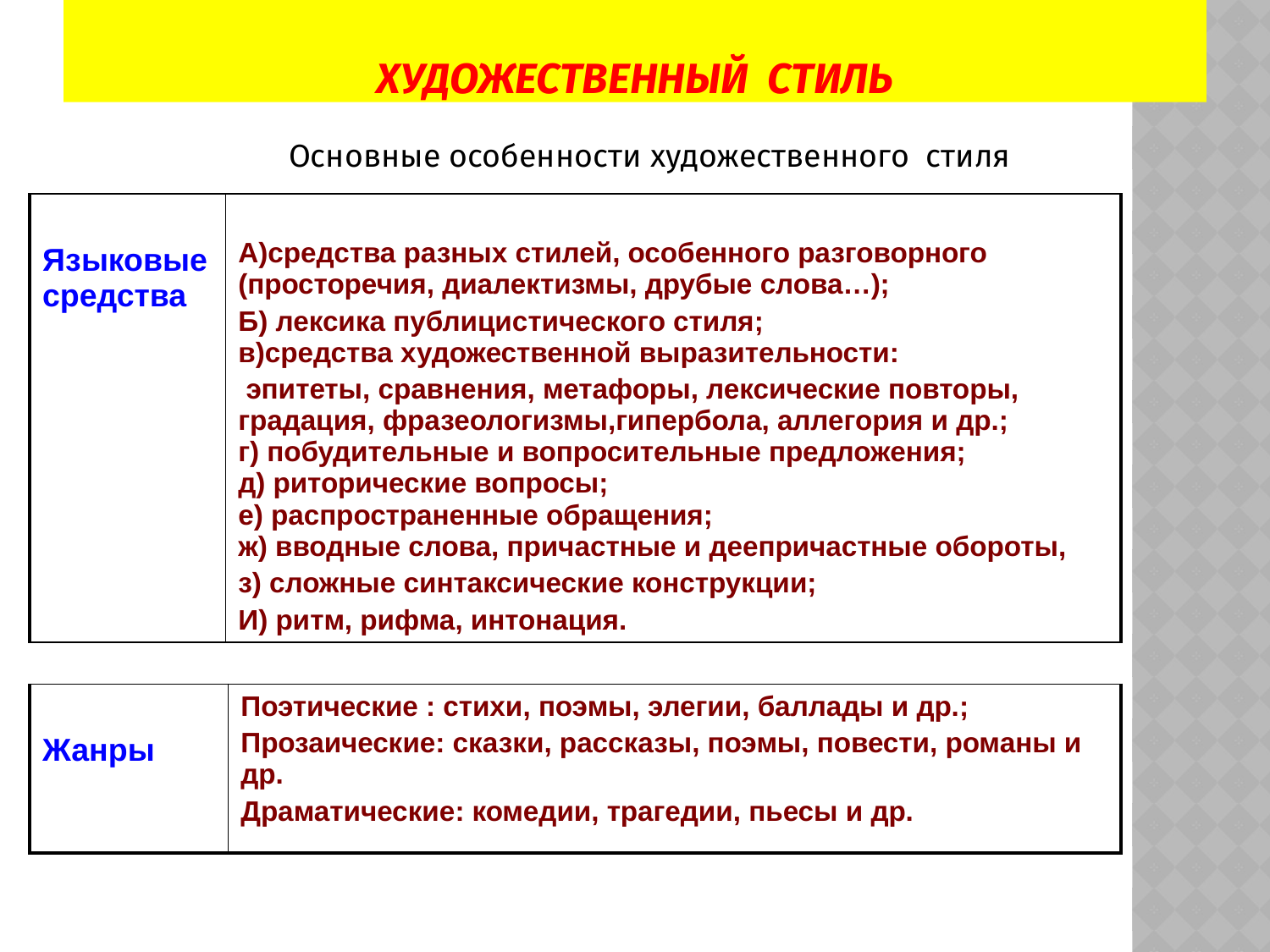

# ХУДОЖЕСТВЕННЫЙ  СТИЛЬ
Основные особенности художественного  стиля
| Языковые средства | А)средства разных стилей, особенного разговорного (просторечия, диалектизмы, друбые слова…); Б) лексика публицистического стиля; в)средства художественной выразительности: эпитеты, сравнения, метафоры, лексические повторы, градация, фразеологизмы,гипербола, аллегория и др.; г) побудительные и вопросительные предложения; д) риторические вопросы; е) распространенные обращения; ж) вводные слова, причастные и деепричастные обороты, з) сложные синтаксические конструкции; И) ритм, рифма, интонация. |
| --- | --- |
| Жанры | Поэтические : стихи, поэмы, элегии, баллады и др.; Прозаические: сказки, рассказы, поэмы, повести, романы и др. Драматические: комедии, трагедии, пьесы и др. |
| --- | --- |